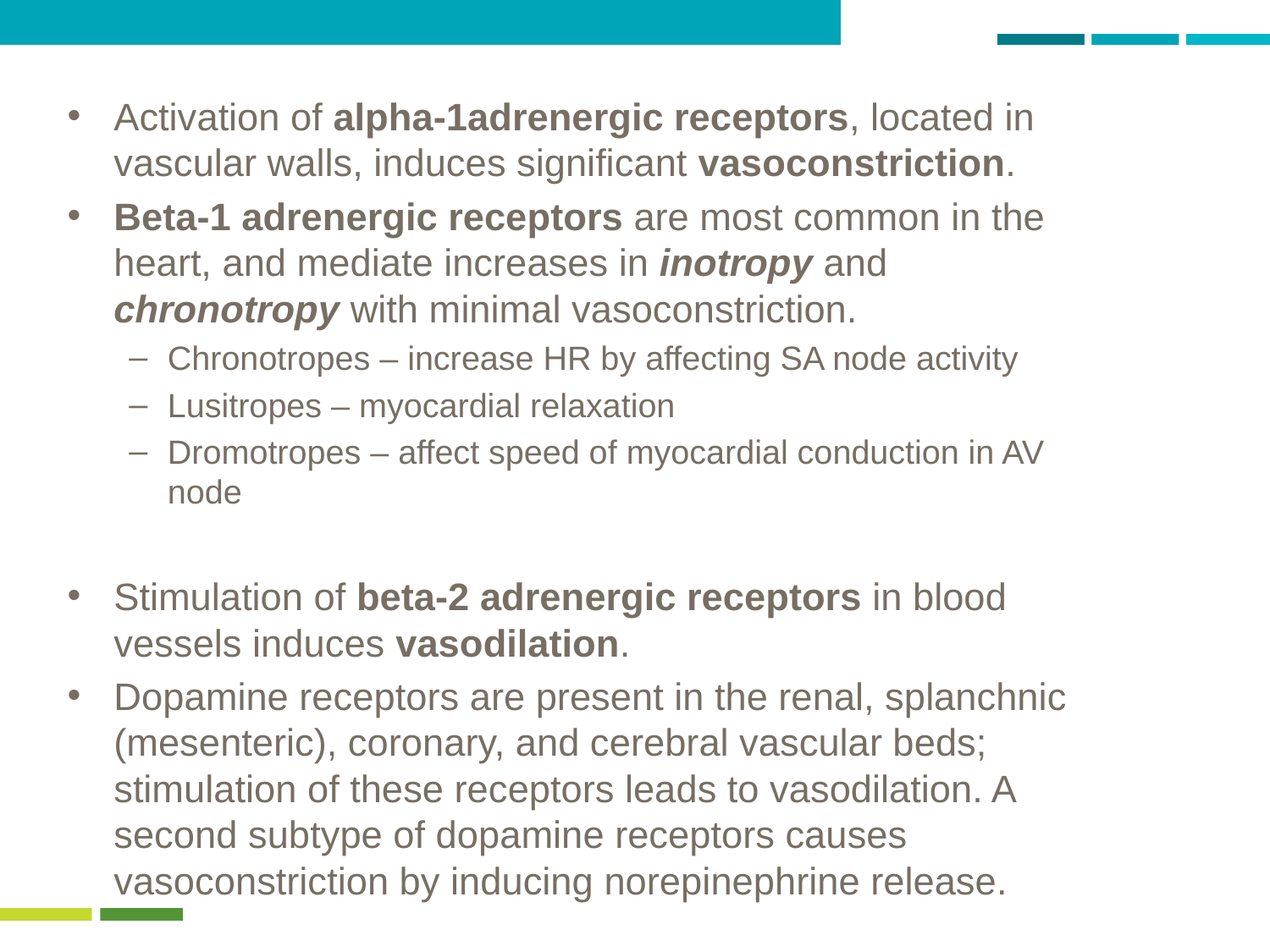

Activation of alpha-1adrenergic receptors, located in vascular walls, induces significant vasoconstriction.
Beta-1 adrenergic receptors are most common in the heart, and mediate increases in inotropy and chronotropy with minimal vasoconstriction.
Chronotropes – increase HR by affecting SA node activity
Lusitropes – myocardial relaxation
Dromotropes – affect speed of myocardial conduction in AV node

Stimulation of beta-2 adrenergic receptors in blood vessels induces vasodilation.
Dopamine receptors are present in the renal, splanchnic (mesenteric), coronary, and cerebral vascular beds; stimulation of these receptors leads to vasodilation. A second subtype of dopamine receptors causes vasoconstriction by inducing norepinephrine release.